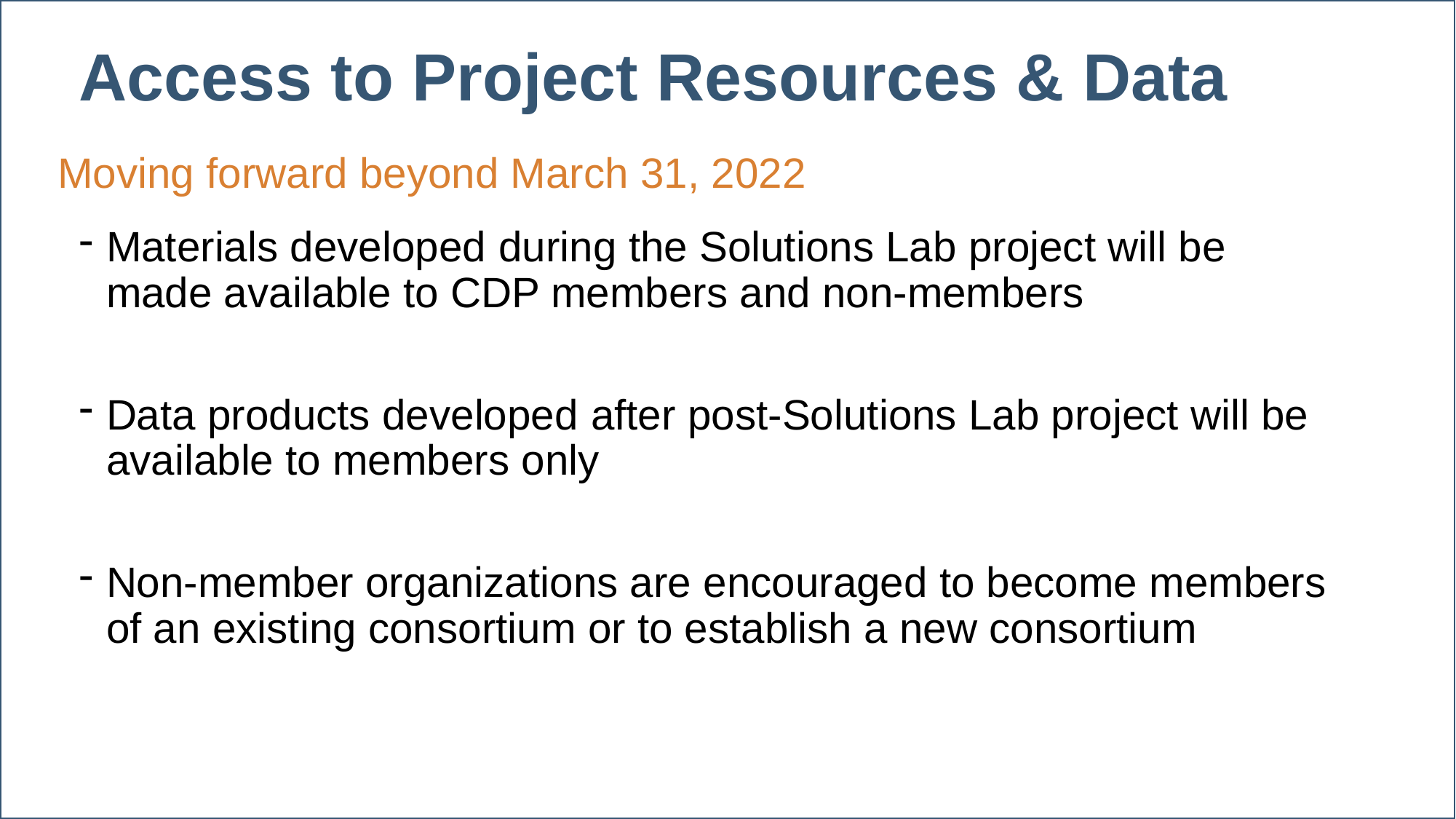

# Access to Project Resources & Data
Moving forward beyond March 31, 2022
Materials developed during the Solutions Lab project will be made available to CDP members and non-members

Data products developed after post-Solutions Lab project will be available to members only

Non-member organizations are encouraged to become members of an existing consortium or to establish a new consortium